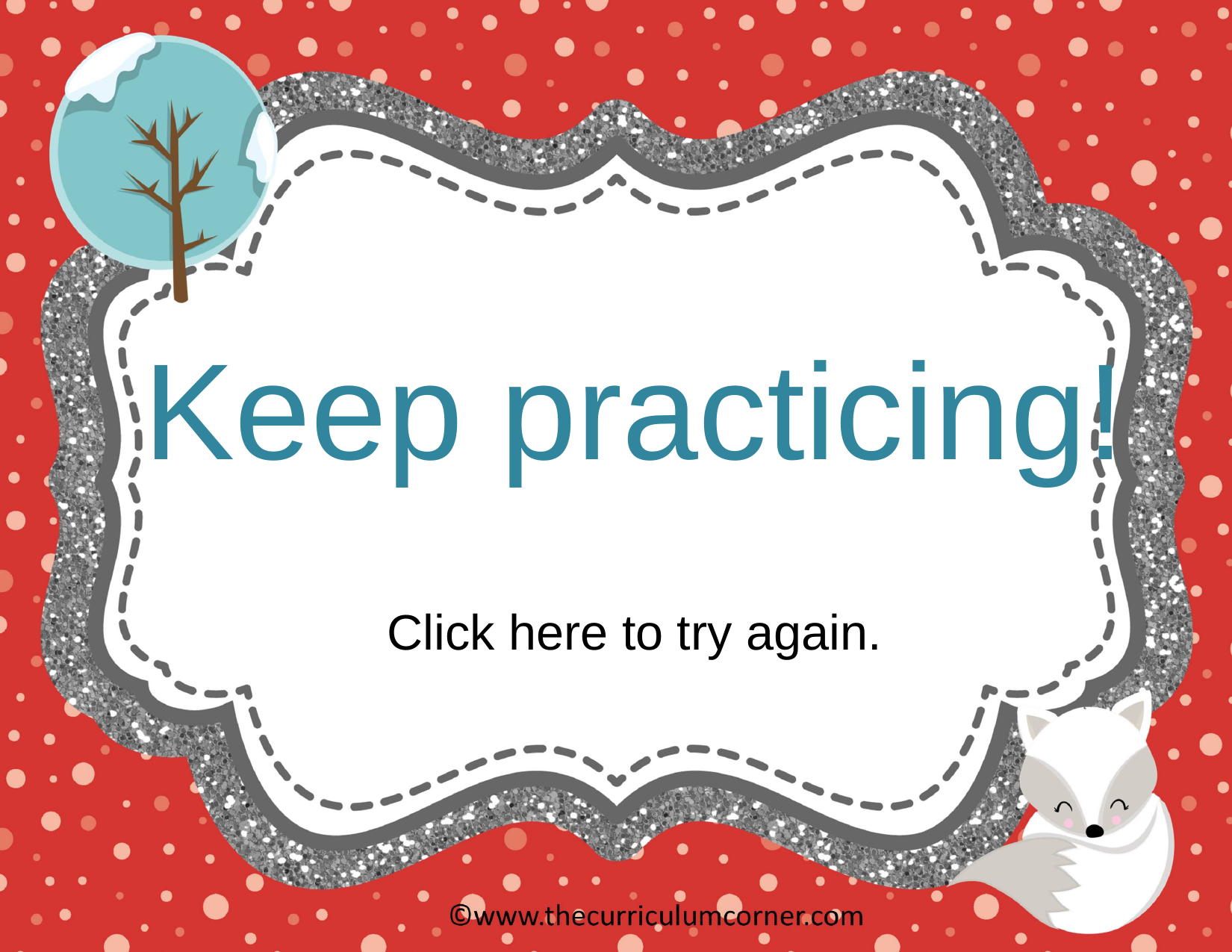

Keep practicing!
Click here to try again.